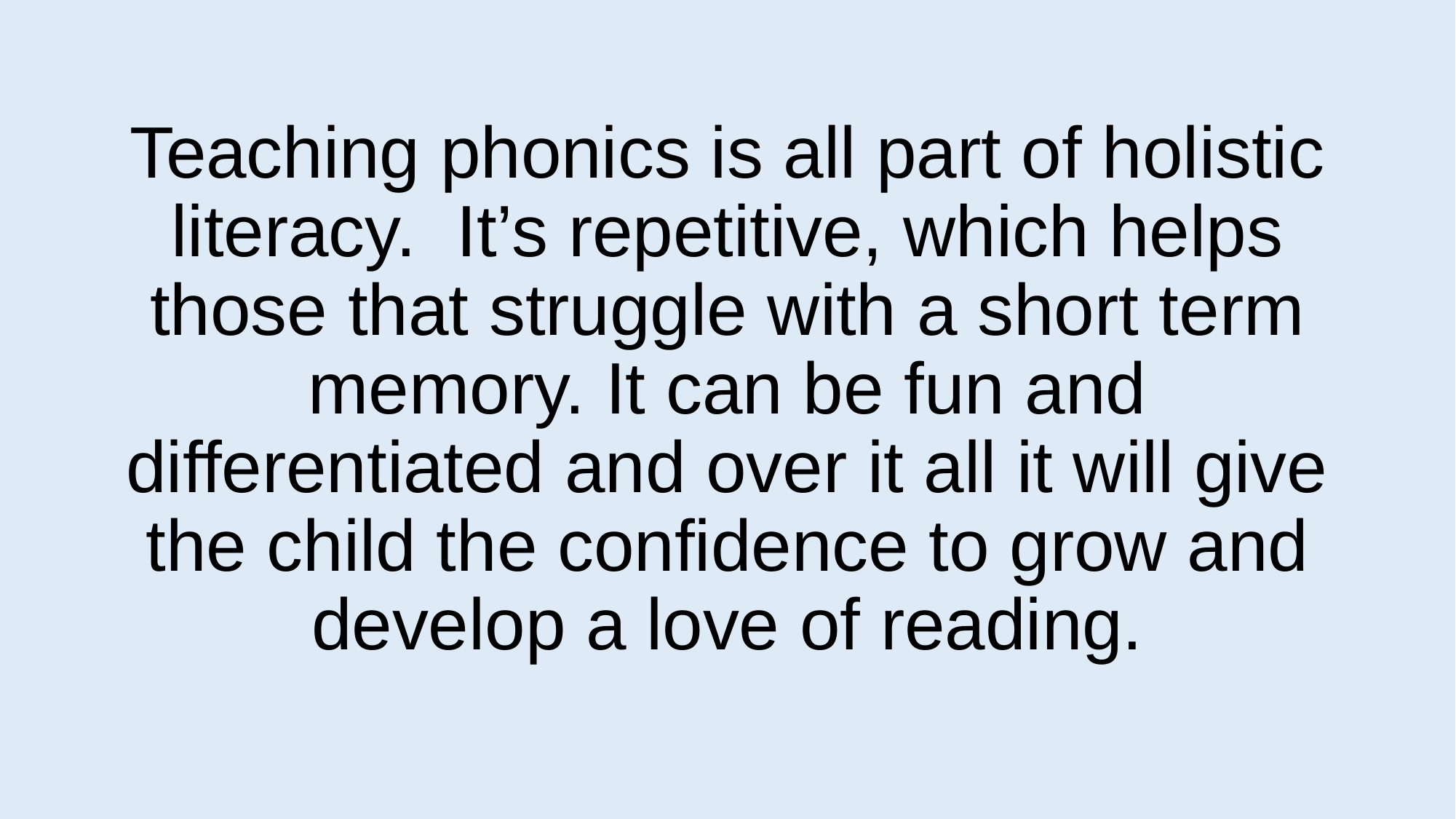

Teaching phonics is all part of holistic literacy.  It’s repetitive, which helps those that struggle with a short term memory. It can be fun and differentiated and over it all it will give the child the confidence to grow and develop a love of reading.